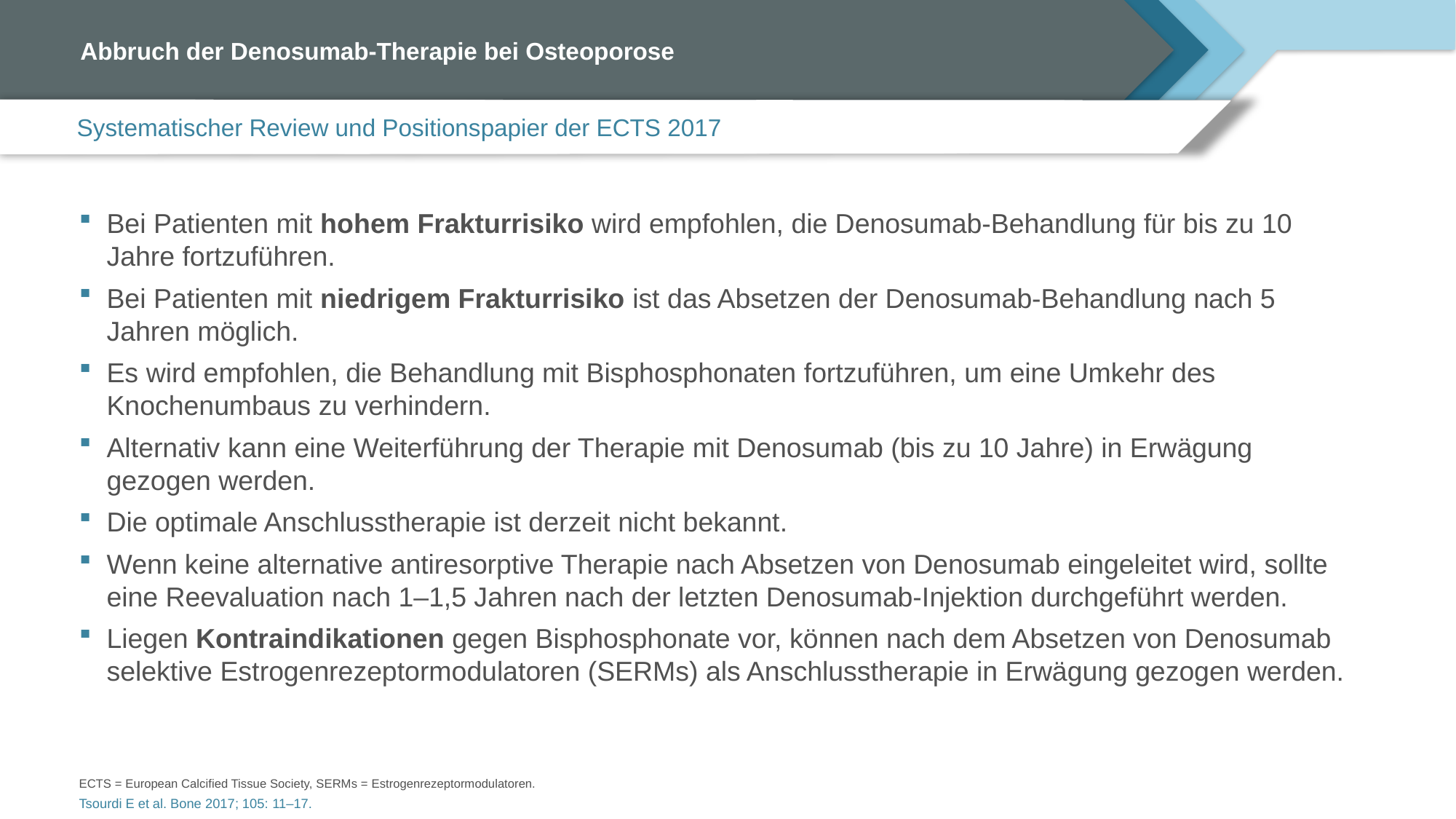

# Abbruch der Denosumab-Therapie bei Osteoporose
Systematischer Review und Positionspapier der ECTS 2017
Bei Patienten mit hohem Frakturrisiko wird empfohlen, die Denosumab-Behandlung für bis zu 10 Jahre fortzuführen.
Bei Patienten mit niedrigem Frakturrisiko ist das Absetzen der Denosumab-Behandlung nach 5 Jahren möglich.
Es wird empfohlen, die Behandlung mit Bisphosphonaten fortzuführen, um eine Umkehr des Knochenumbaus zu verhindern.
Alternativ kann eine Weiterführung der Therapie mit Denosumab (bis zu 10 Jahre) in Erwägung gezogen werden.
Die optimale Anschlusstherapie ist derzeit nicht bekannt.
Wenn keine alternative antiresorptive Therapie nach Absetzen von Denosumab eingeleitet wird, sollte eine Reevaluation nach 1–1,5 Jahren nach der letzten Denosumab-Injektion durchgeführt werden.
Liegen Kontraindikationen gegen Bisphosphonate vor, können nach dem Absetzen von Denosumab selektive Estrogenrezeptormodulatoren (SERMs) als Anschlusstherapie in Erwägung gezogen werden.
ECTS = European Calcified Tissue Society, SERMs = Estrogenrezeptormodulatoren.
Tsourdi E et al. Bone 2017; 105: 11–17.